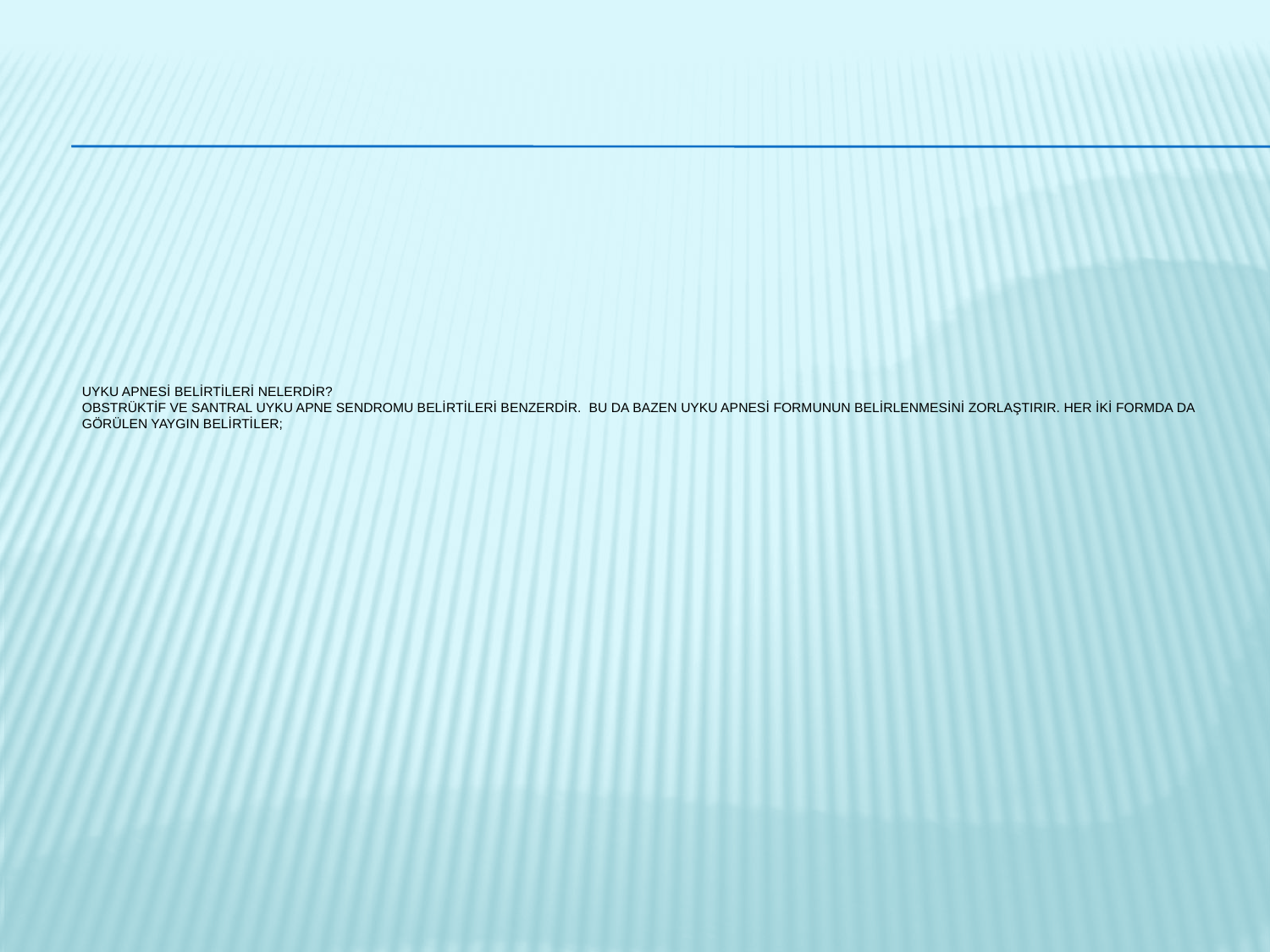

# Uyku apnesi belirtileri nelerdir? Obstrüktif ve santral uyku apne sendromu belirtileri benzerdir.  Bu da bazen uyku apnesi formunun belirlenmesini zorlaştIRIr. Her iki formda da görülen yaygın belirtiler;